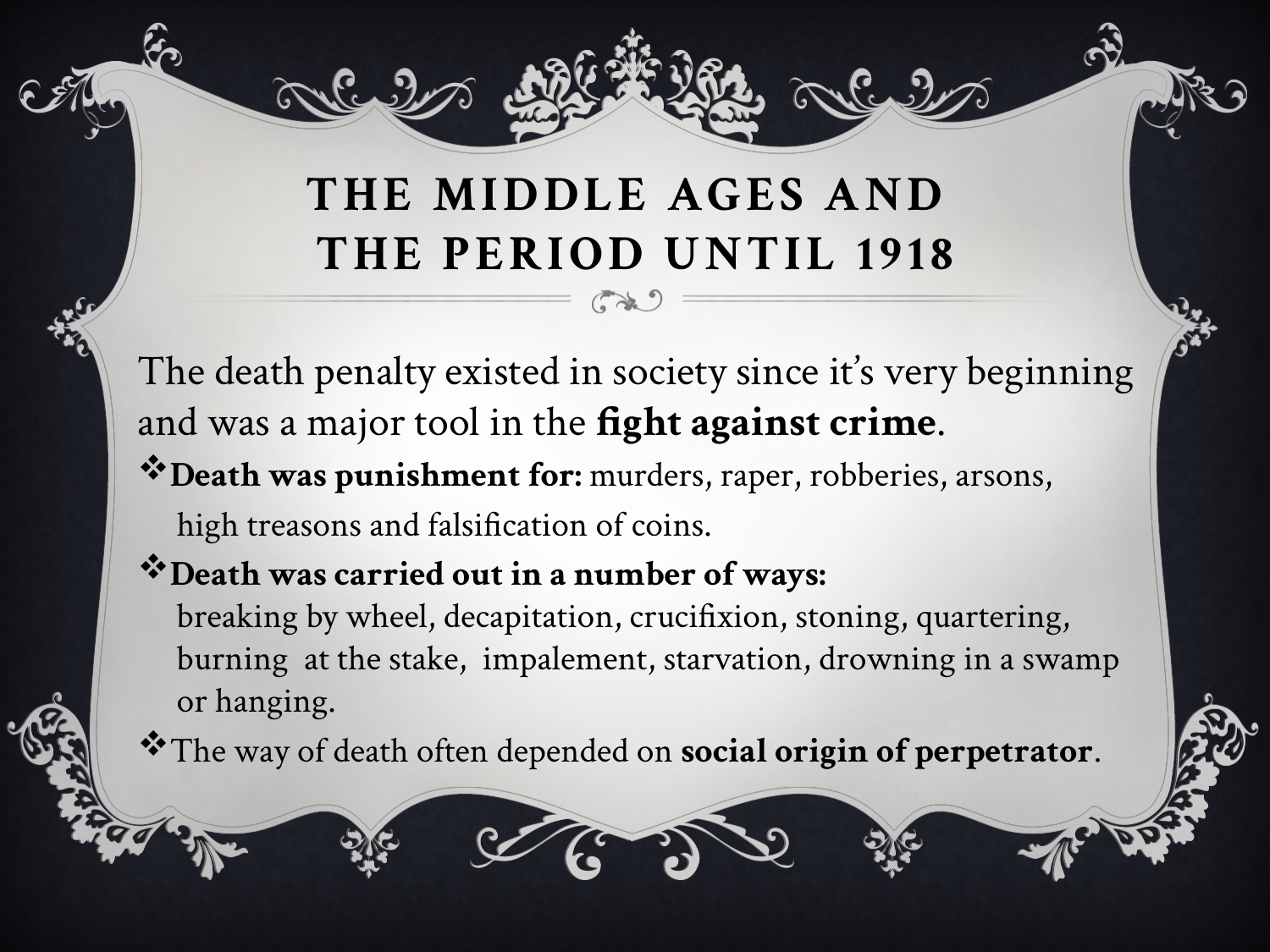

# The Middle Ages and the period until 1918
The death penalty existed in society since it’s very beginning and was a major tool in the fight against crime.
Death was punishment for: murders, raper, robberies, arsons,
     high treasons and falsification of coins.
Death was carried out in a number of ways:
     breaking by wheel, decapitation, crucifixion, stoning, quartering,
     burning  at the stake,  impalement, starvation, drowning in a swamp
     or hanging.
The way of death often depended on social origin of perpetrator.